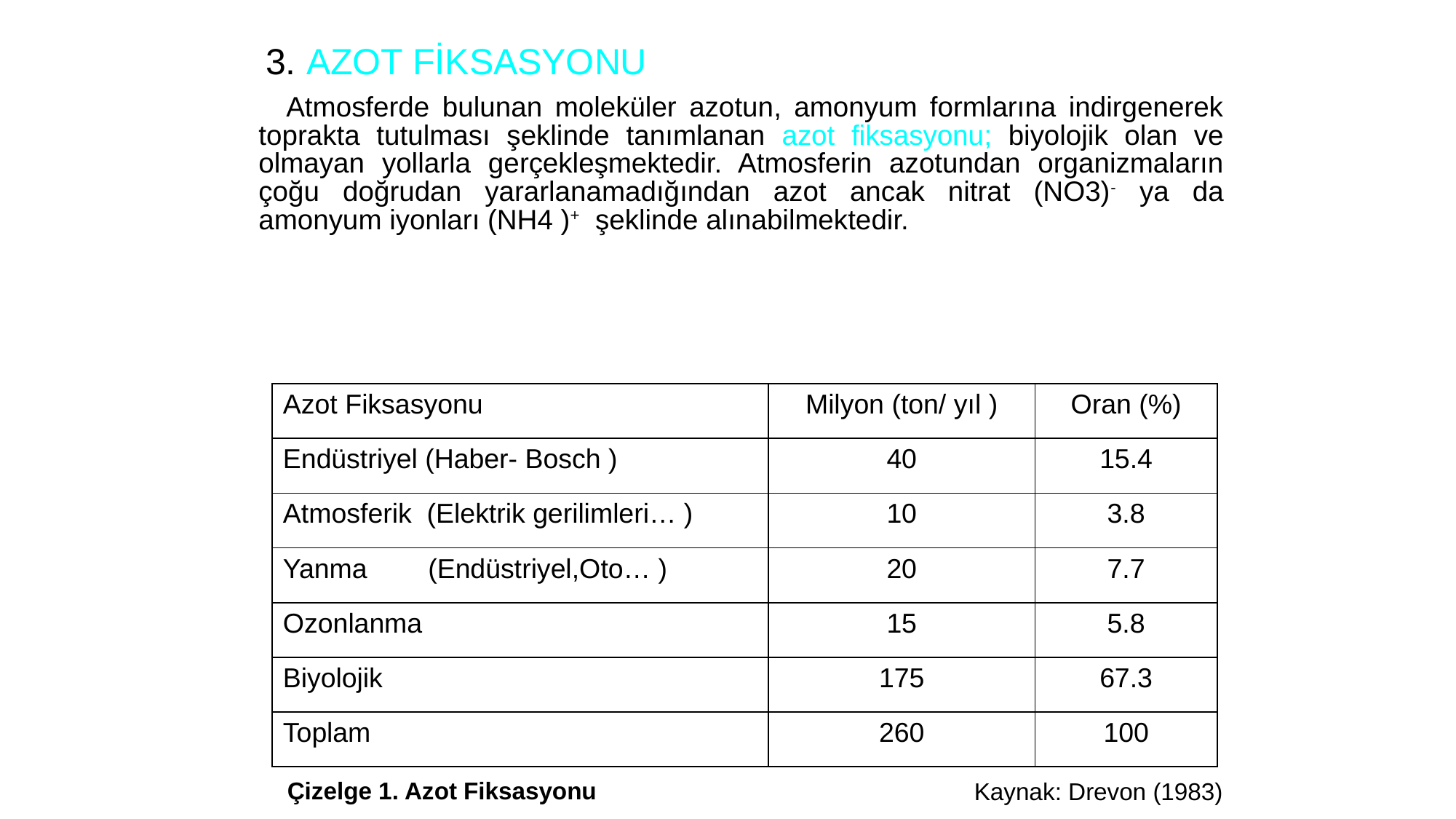

# 3. AZOT FİKSASYONU
      Atmosferde bulunan moleküler azotun, amonyum formlarına indirgenerek toprakta tutulması şeklinde tanımlanan azot fiksasyonu; biyolojik olan ve olmayan yollarla gerçekleşmektedir. Atmosferin azotundan organizmaların çoğu doğrudan yararlanamadığından azot ancak nitrat (NO3)- ya da amonyum iyonları (NH4 )+  şeklinde alınabilmektedir.
| Azot Fiksasyonu | Milyon (ton/ yıl ) | Oran (%) |
| --- | --- | --- |
| Endüstriyel (Haber- Bosch ) | 40 | 15.4 |
| Atmosferik (Elektrik gerilimleri… ) | 10 | 3.8 |
| Yanma (Endüstriyel,Oto… ) | 20 | 7.7 |
| Ozonlanma | 15 | 5.8 |
| Biyolojik | 175 | 67.3 |
| Toplam | 260 | 100 |
Çizelge 1. Azot Fiksasyonu
Kaynak: Drevon (1983)